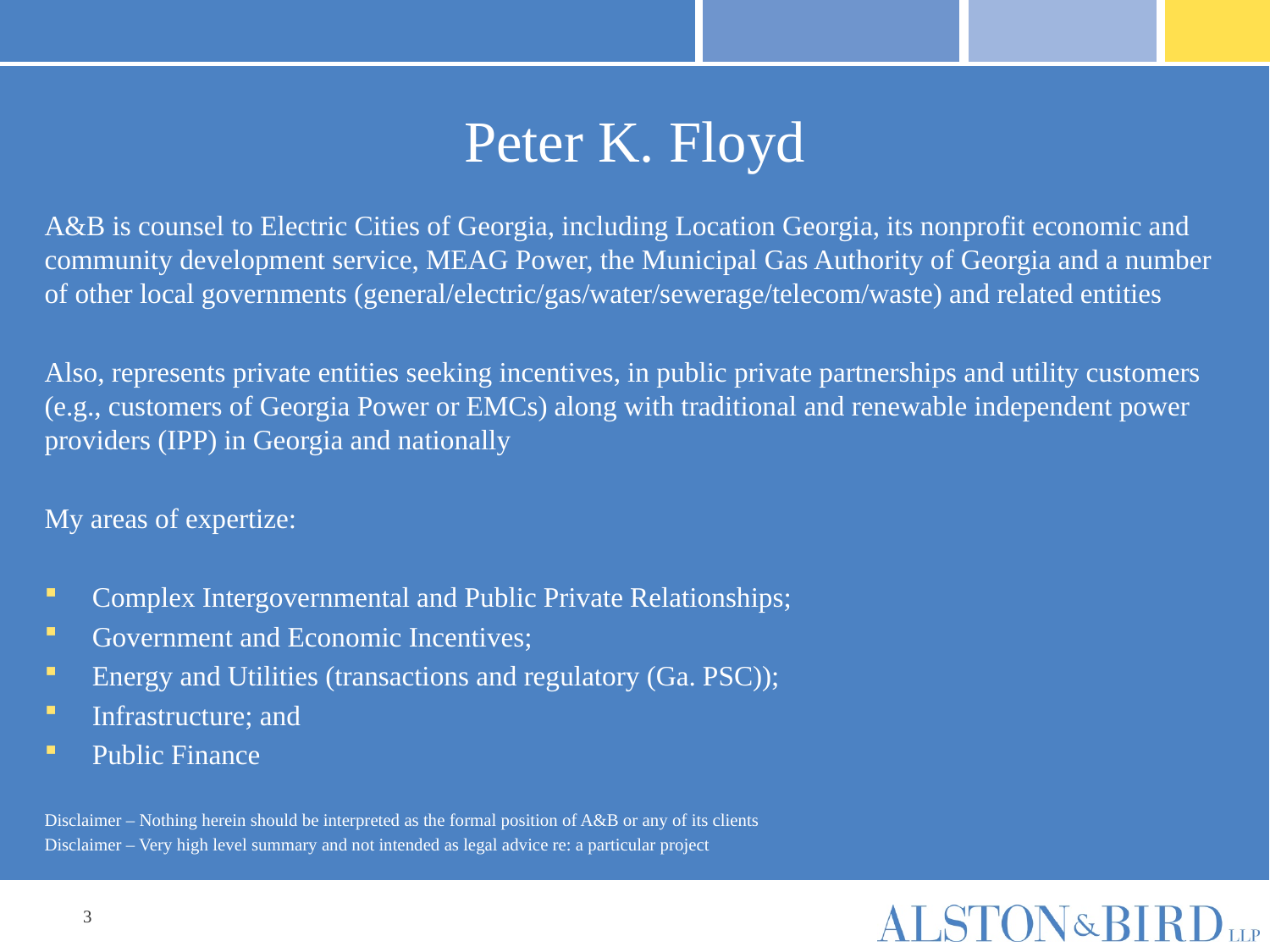

# Peter K. Floyd
A&B is counsel to Electric Cities of Georgia, including Location Georgia, its nonprofit economic and community development service, MEAG Power, the Municipal Gas Authority of Georgia and a number of other local governments (general/electric/gas/water/sewerage/telecom/waste) and related entities

Also, represents private entities seeking incentives, in public private partnerships and utility customers (e.g., customers of Georgia Power or EMCs) along with traditional and renewable independent power providers (IPP) in Georgia and nationally

My areas of expertize:

Complex Intergovernmental and Public Private Relationships;
Government and Economic Incentives;
Energy and Utilities (transactions and regulatory (Ga. PSC));
Infrastructure; and
Public Finance

Disclaimer – Nothing herein should be interpreted as the formal position of A&B or any of its clients
Disclaimer – Very high level summary and not intended as legal advice re: a particular project